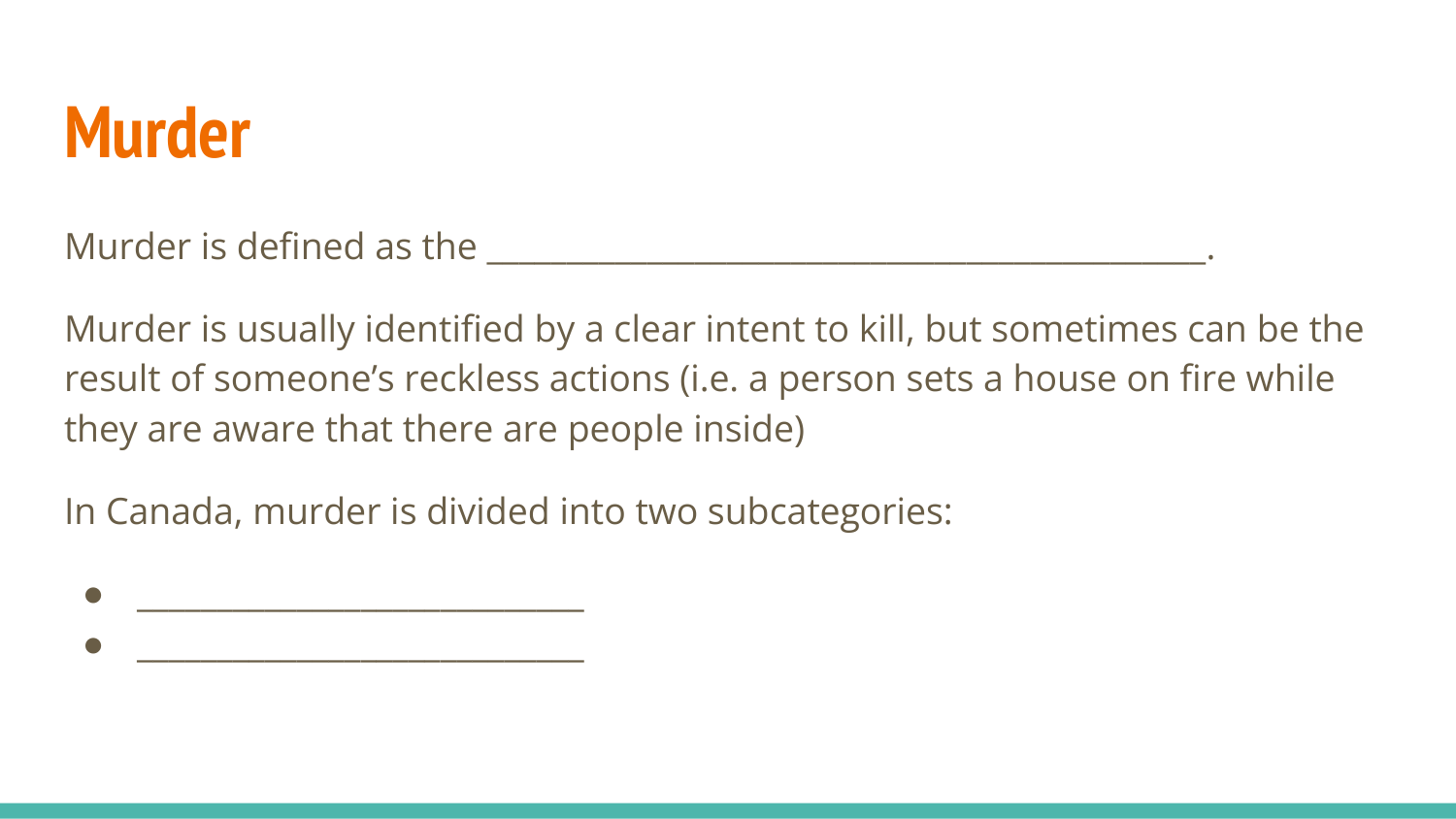

# Murder
Murder is defined as the _____________________________________________.
Murder is usually identified by a clear intent to kill, but sometimes can be the result of someone’s reckless actions (i.e. a person sets a house on fire while they are aware that there are people inside)
In Canada, murder is divided into two subcategories:
____________________________
____________________________